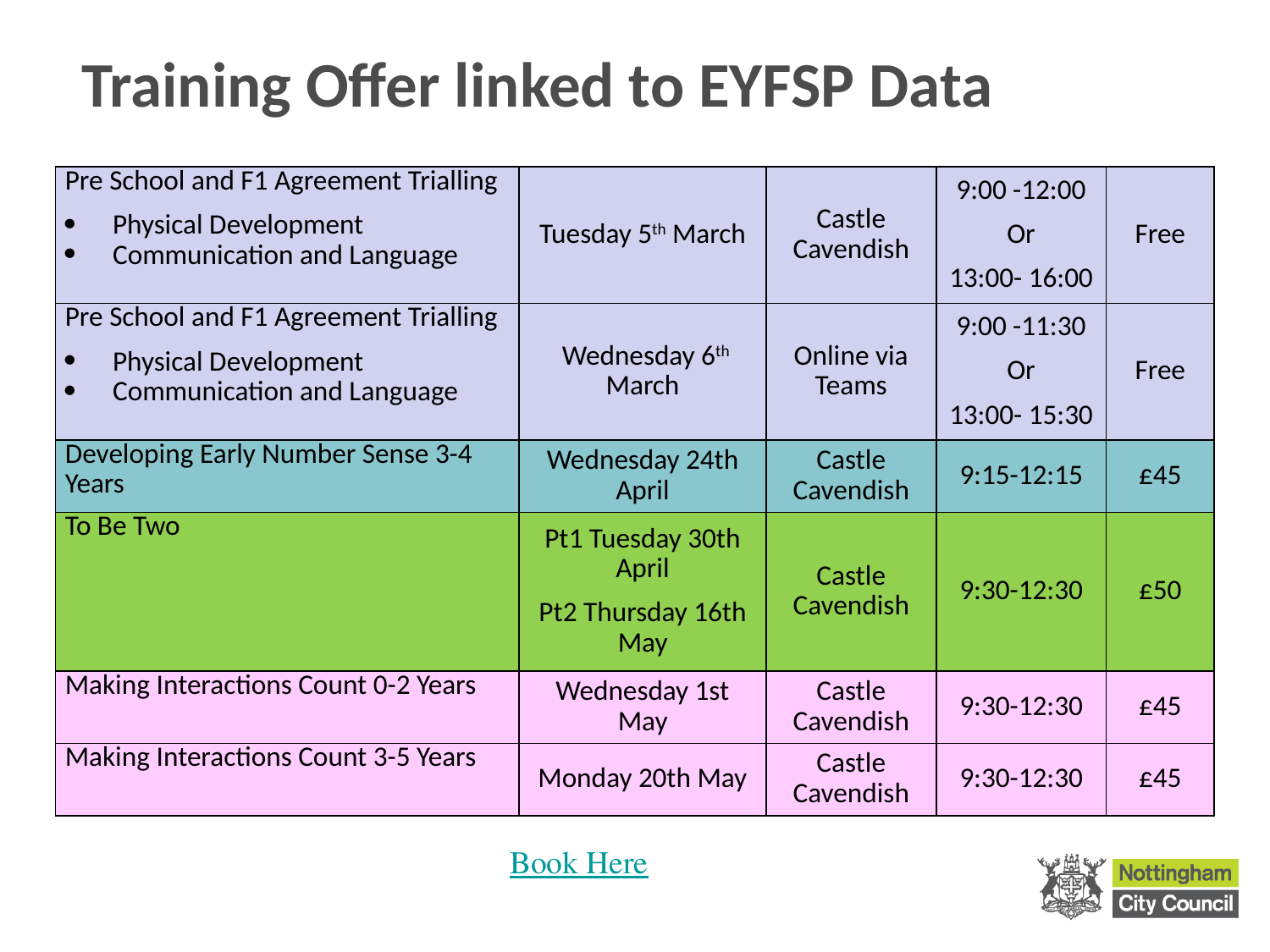

# Training Offer linked to EYFSP Data

| Pre School and F1 Agreement Trialling Physical Development Communication and Language | Tuesday 5th March | Castle Cavendish | 9:00 -12:00 Or 13:00- 16:00 | Free |
| --- | --- | --- | --- | --- |
| Pre School and F1 Agreement Trialling Physical Development Communication and Language | Wednesday 6th March | Online via Teams | 9:00 -11:30 Or 13:00- 15:30 | Free |
| Developing Early Number Sense 3-4 Years | Wednesday 24th April | Castle Cavendish | 9:15-12:15 | £45 |
| To Be Two | Pt1 Tuesday 30th April Pt2 Thursday 16th May | Castle Cavendish | 9:30-12:30 | £50 |
| Making Interactions Count 0-2 Years | Wednesday 1st May | Castle Cavendish | 9:30-12:30 | £45 |
| Making Interactions Count 3-5 Years | Monday 20th May | Castle Cavendish | 9:30-12:30 | £45 |
Book Here